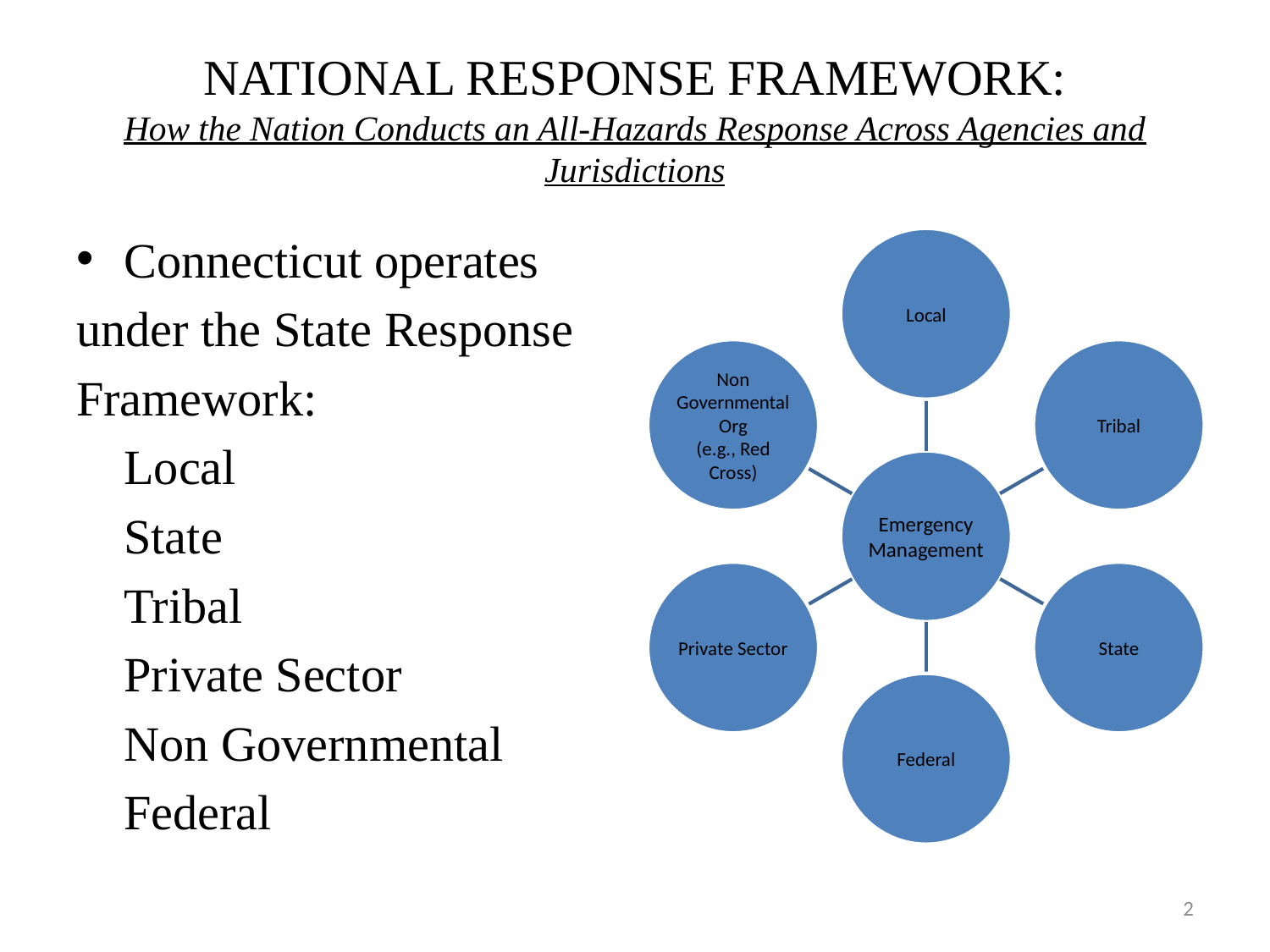

# NATIONAL RESPONSE FRAMEWORK: How the Nation Conducts an All-Hazards Response Across Agencies and Jurisdictions
Connecticut operates
under the State Response
Framework:
	Local
	State
	Tribal
	Private Sector
	Non Governmental
	Federal
Emergency Management

Local

Tribal

State

Federal

Private Sector

Non Governmental Org
(e.g., Red Cross)
2